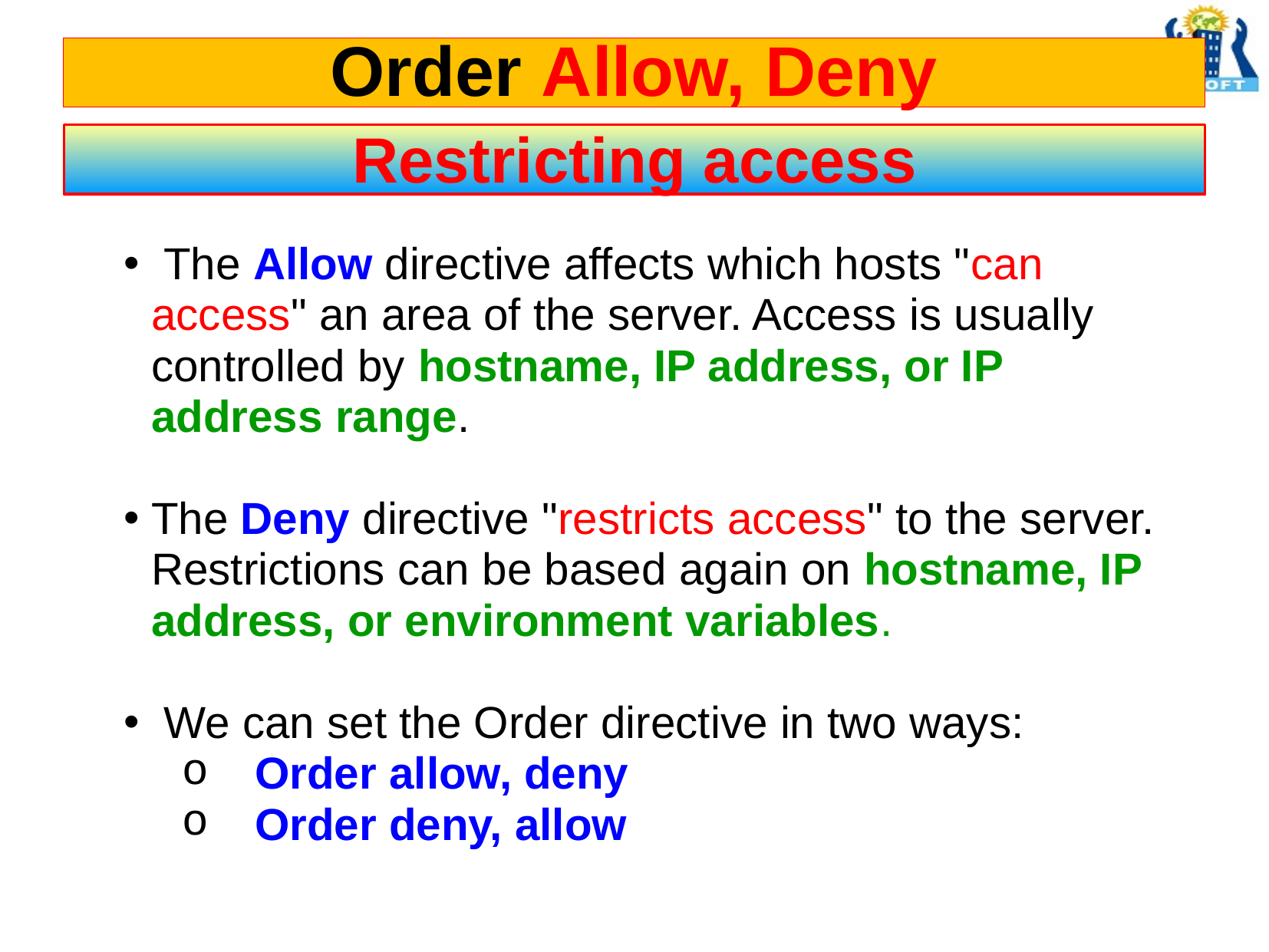

# Order Allow, Deny
Restricting access
 The Allow directive affects which hosts "can access" an area of the server. Access is usually controlled by hostname, IP address, or IP address range.

The Deny directive "restricts access" to the server. Restrictions can be based again on hostname, IP address, or environment variables.

 We can set the Order directive in two ways:
   Order allow, deny
   Order deny, allow